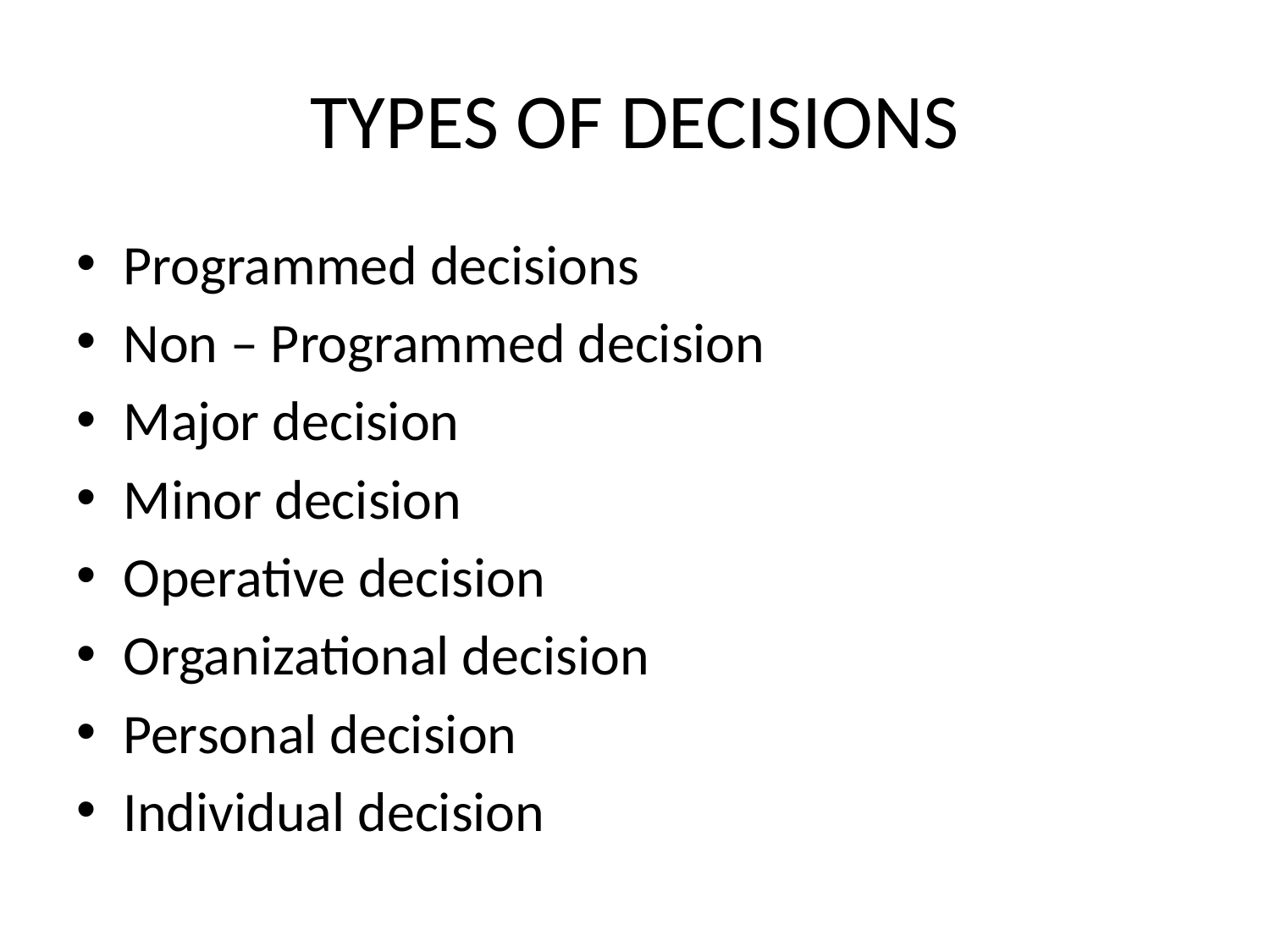

# TYPES OF DECISIONS
Programmed decisions
Non – Programmed decision
Major decision
Minor decision
Operative decision
Organizational decision
Personal decision
Individual decision